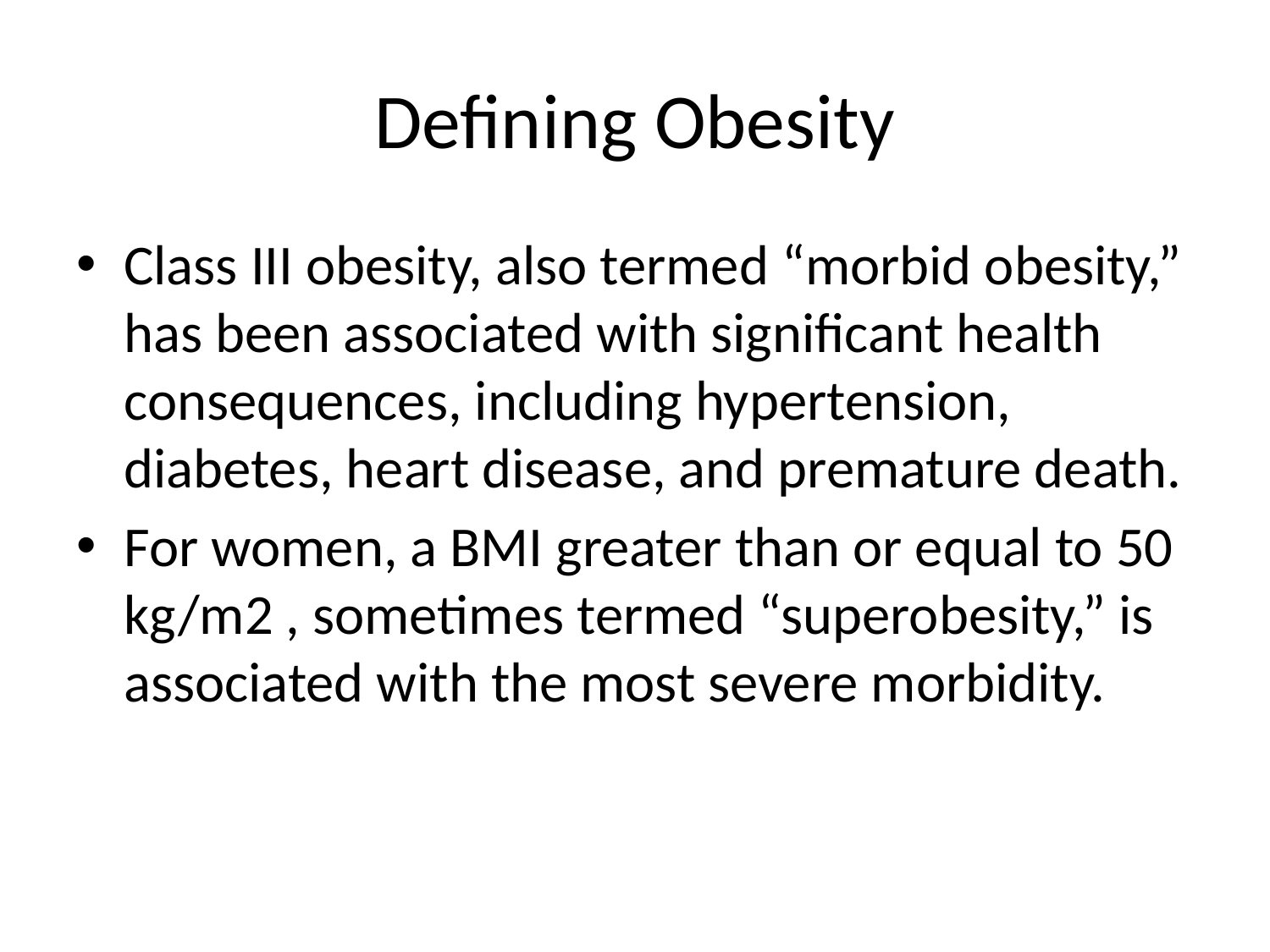

# Defining Obesity
Class III obesity, also termed “morbid obesity,” has been associated with significant health consequences, including hypertension, diabetes, heart disease, and premature death.
For women, a BMI greater than or equal to 50 kg/m2 , sometimes termed “superobesity,” is associated with the most severe morbidity.